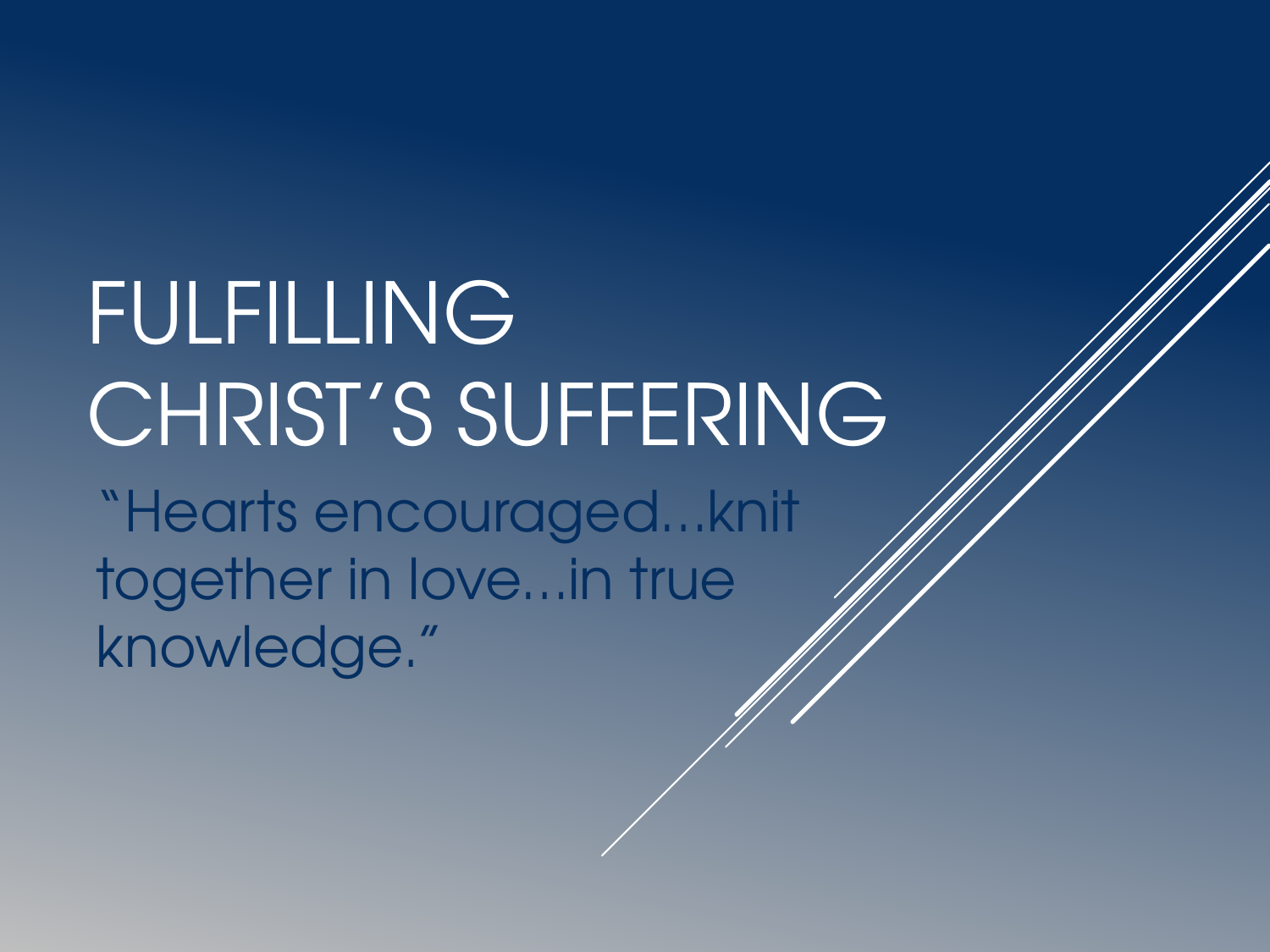

# Fulfilling Christ’s Suffering
“Hearts encouraged…knit together in love…in true knowledge.”